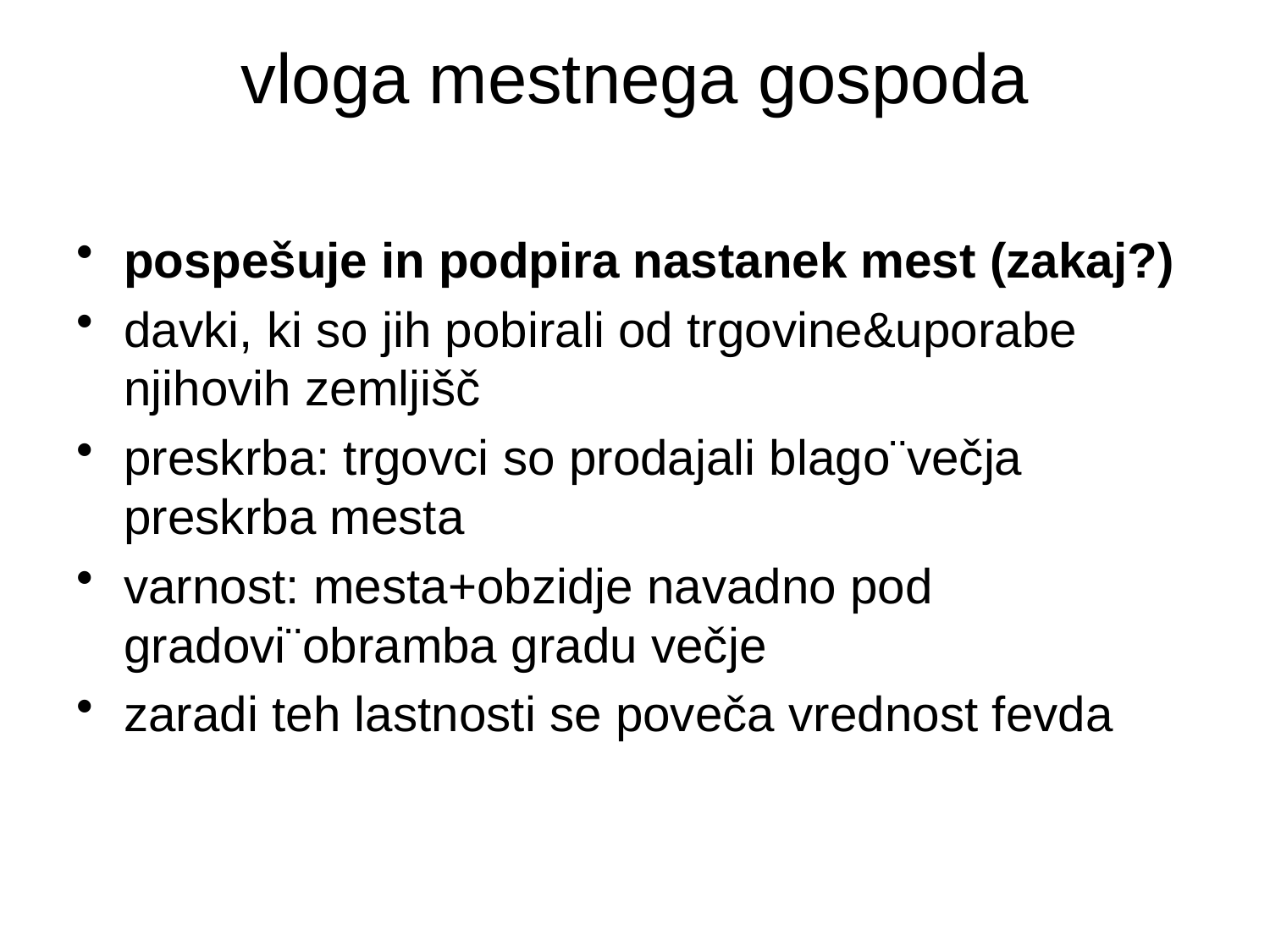

# vloga mestnega gospoda
pospešuje in podpira nastanek mest (zakaj?)
davki, ki so jih pobirali od trgovine&uporabe njihovih zemljišč
preskrba: trgovci so prodajali blago¨večja preskrba mesta
varnost: mesta+obzidje navadno pod gradovi¨obramba gradu večje
zaradi teh lastnosti se poveča vrednost fevda